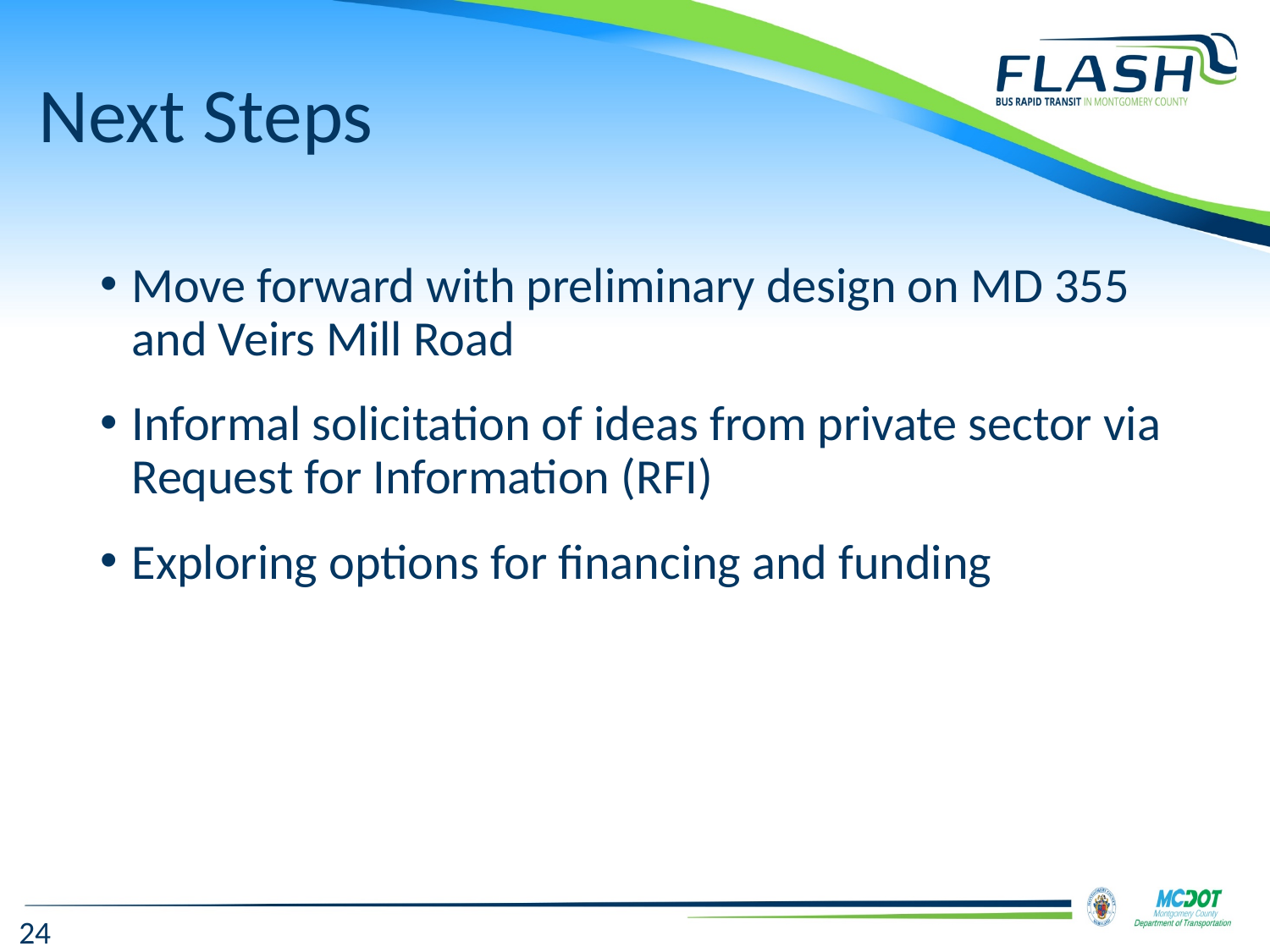

# Next Steps
Move forward with preliminary design on MD 355 and Veirs Mill Road
Informal solicitation of ideas from private sector via Request for Information (RFI)
Exploring options for financing and funding